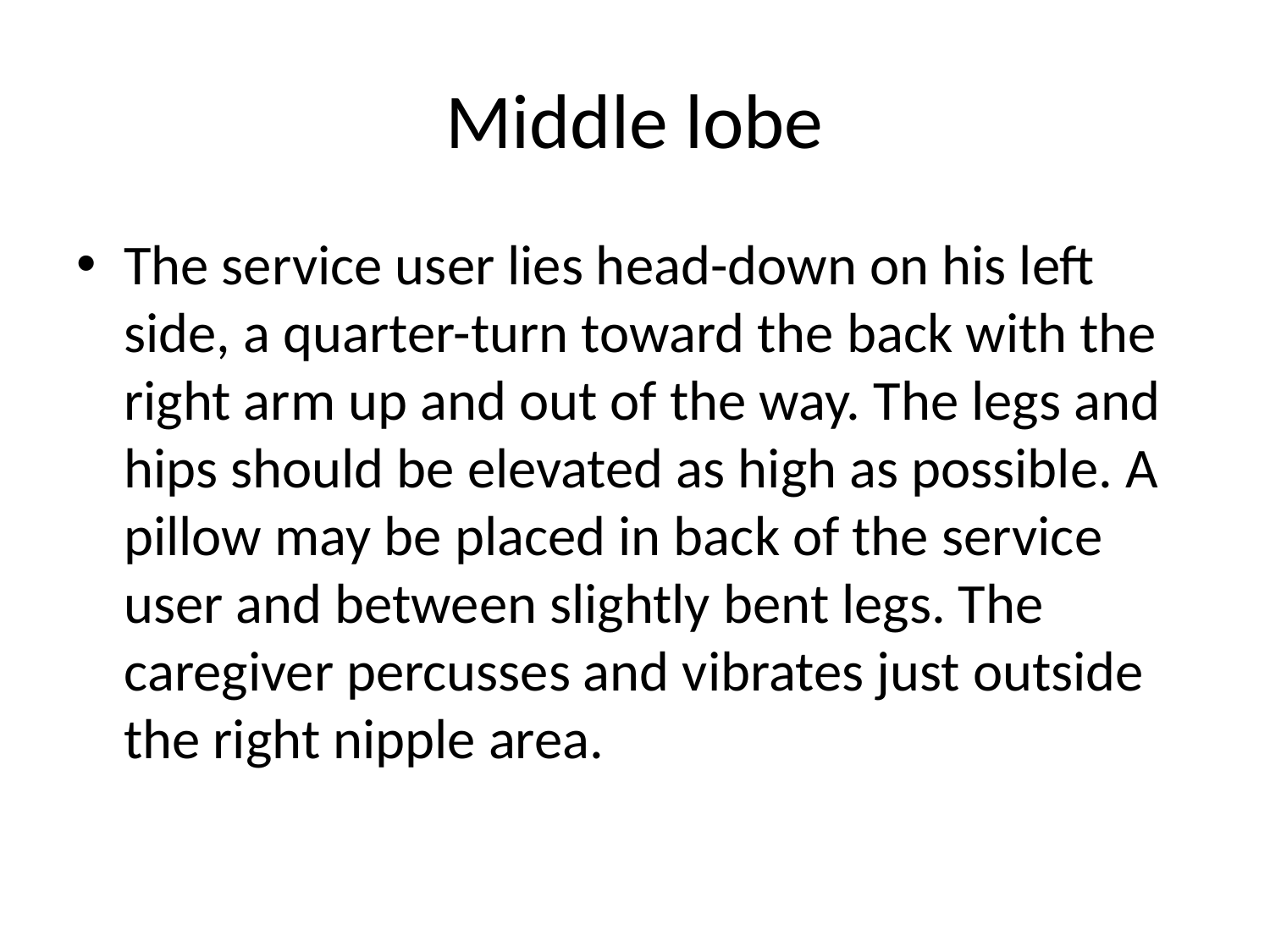

# Middle lobe
The service user lies head-down on his left side, a quarter-turn toward the back with the right arm up and out of the way. The legs and hips should be elevated as high as possible. A pillow may be placed in back of the service user and between slightly bent legs. The caregiver percusses and vibrates just outside the right nipple area.